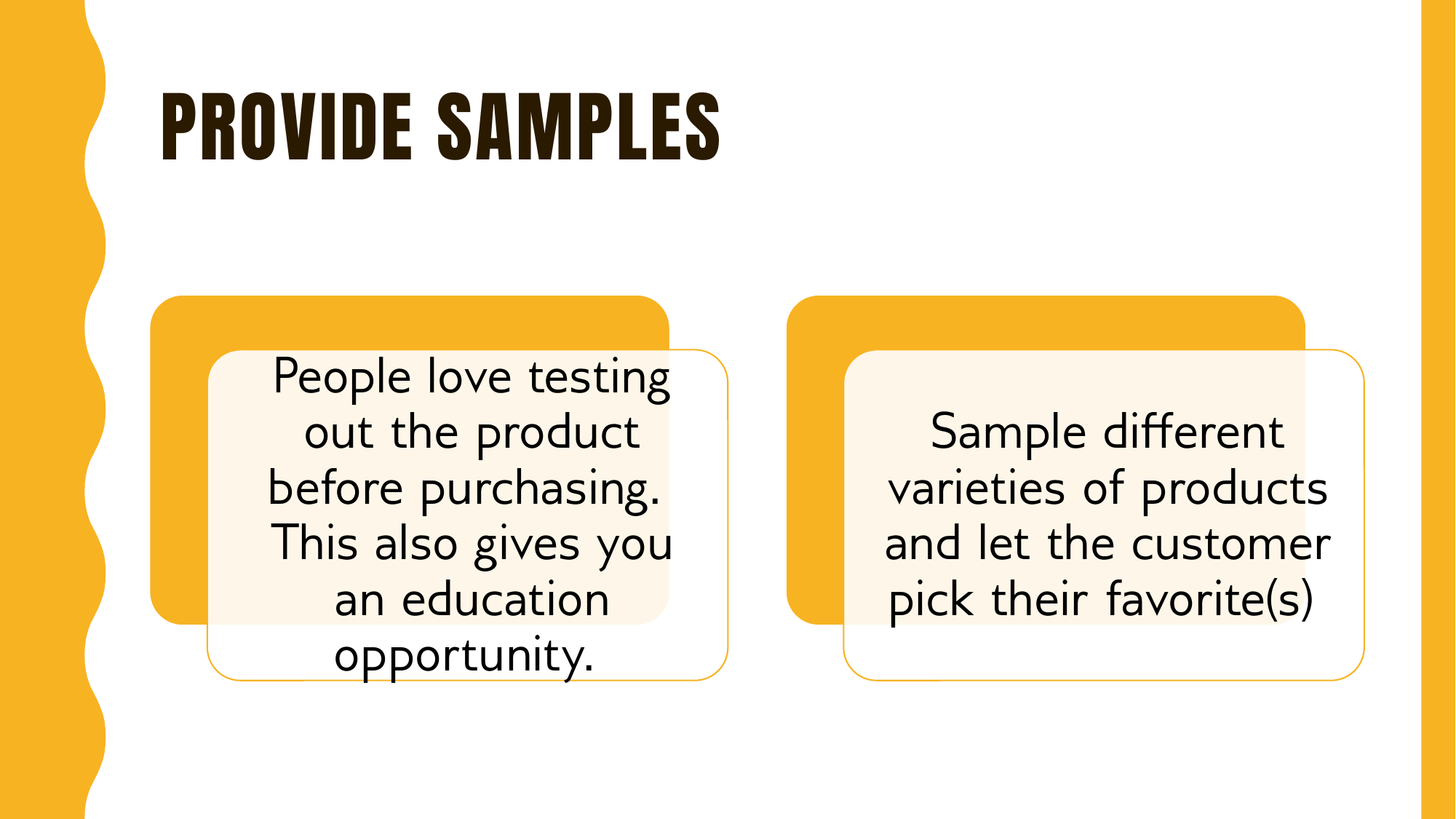

# Provide Samples
People love testing out the product before purchasing.  This also gives you an education opportunity.
Sample different varieties of products and let the customer pick their favorite(s)